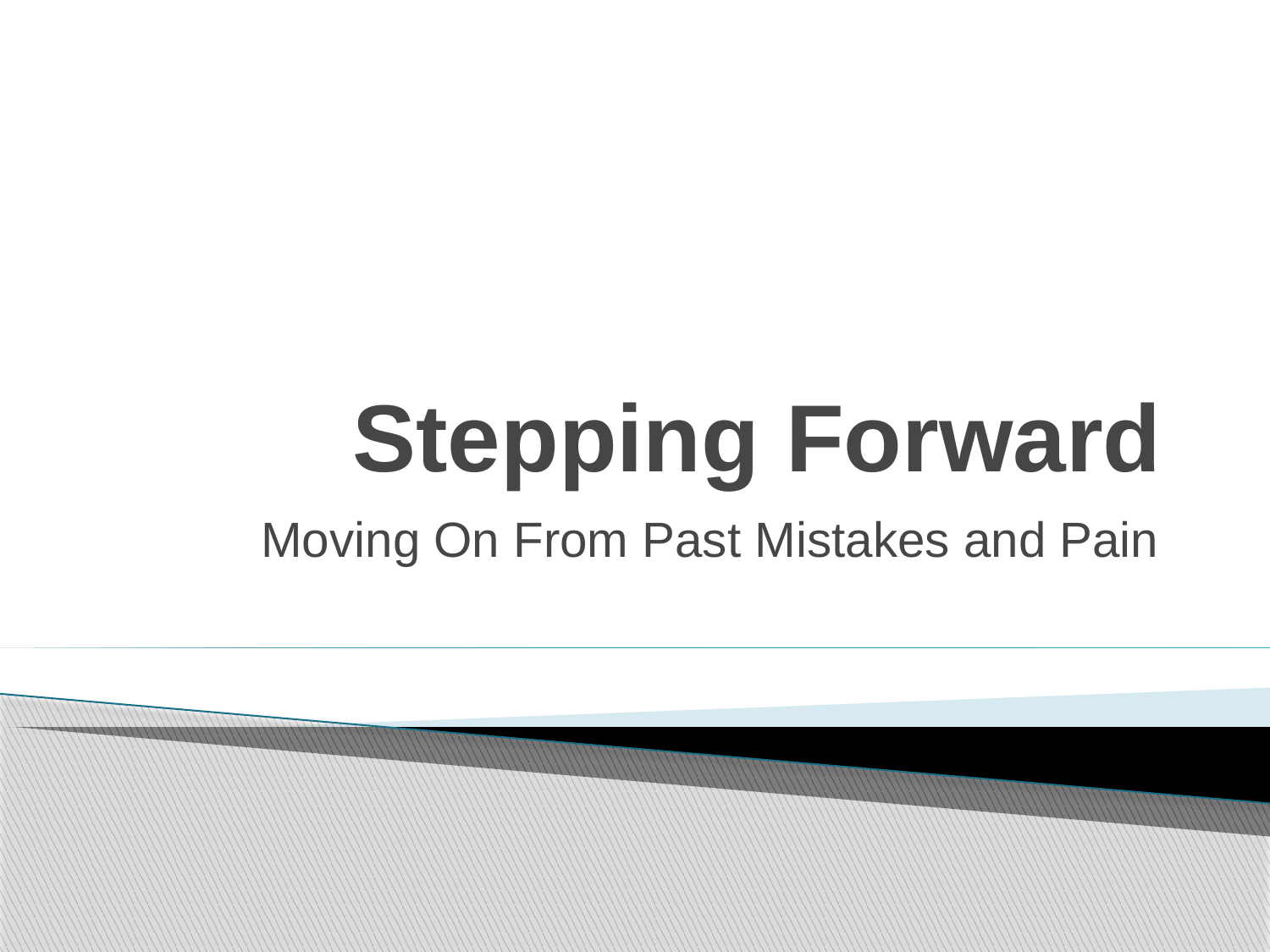

# Stepping Forward
Moving On From Past Mistakes and Pain